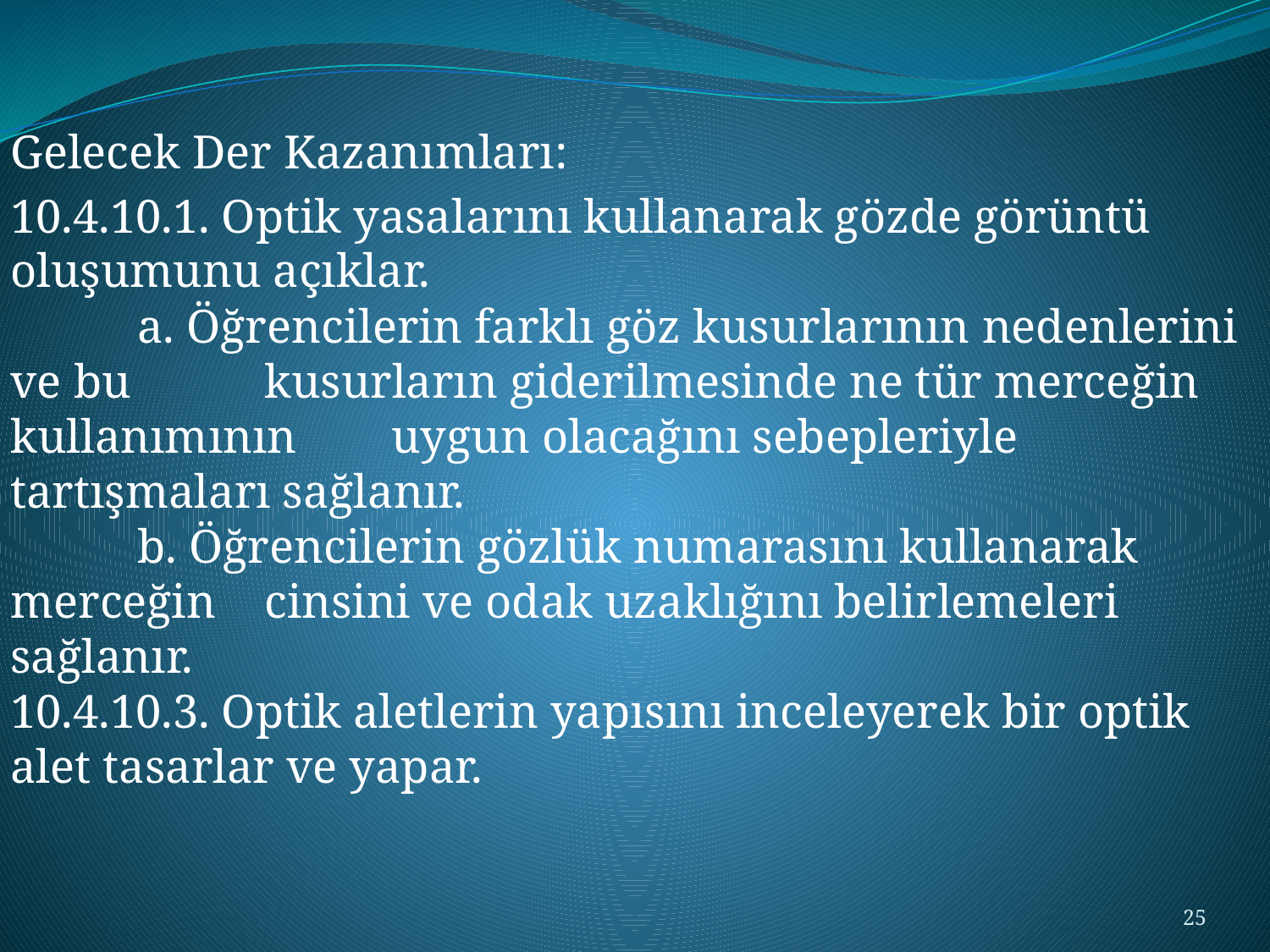

Gelecek Der Kazanımları:
10.4.10.1. Optik yasalarını kullanarak gözde görüntü oluşumunu açıklar.
	a. Öğrencilerin farklı göz kusurlarının nedenlerini ve bu 	kusurların giderilmesinde ne tür merceğin kullanımının 	uygun olacağını sebepleriyle tartışmaları sağlanır.
	b. Öğrencilerin gözlük numarasını kullanarak merceğin 	cinsini ve odak uzaklığını belirlemeleri sağlanır.
10.4.10.3. Optik aletlerin yapısını inceleyerek bir optik alet tasarlar ve yapar.
25